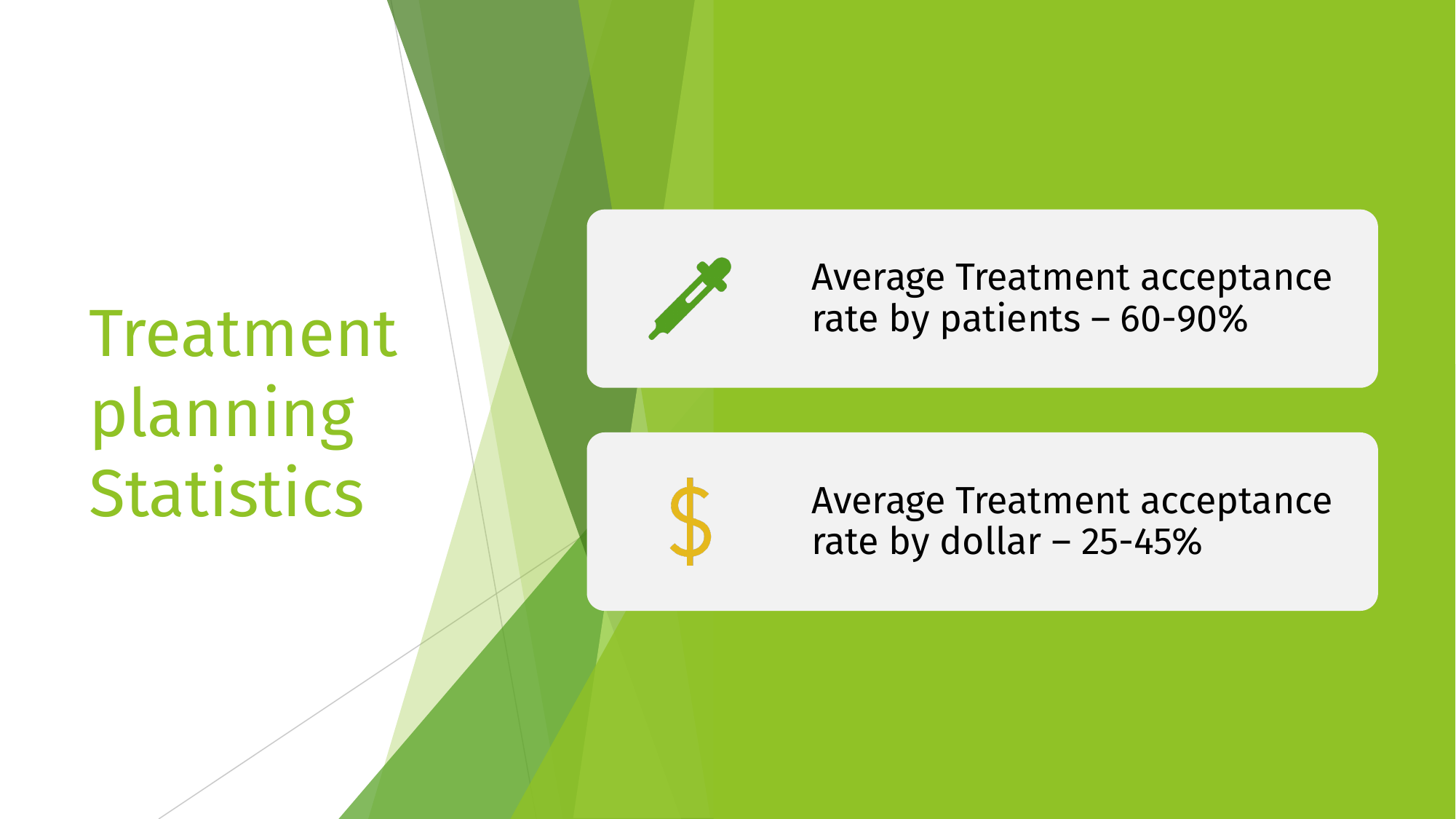

# Treatment planning Statistics

Average Treatment acceptance rate by patients – 60-90%

Average Treatment acceptance rate by dollar – 25-45%